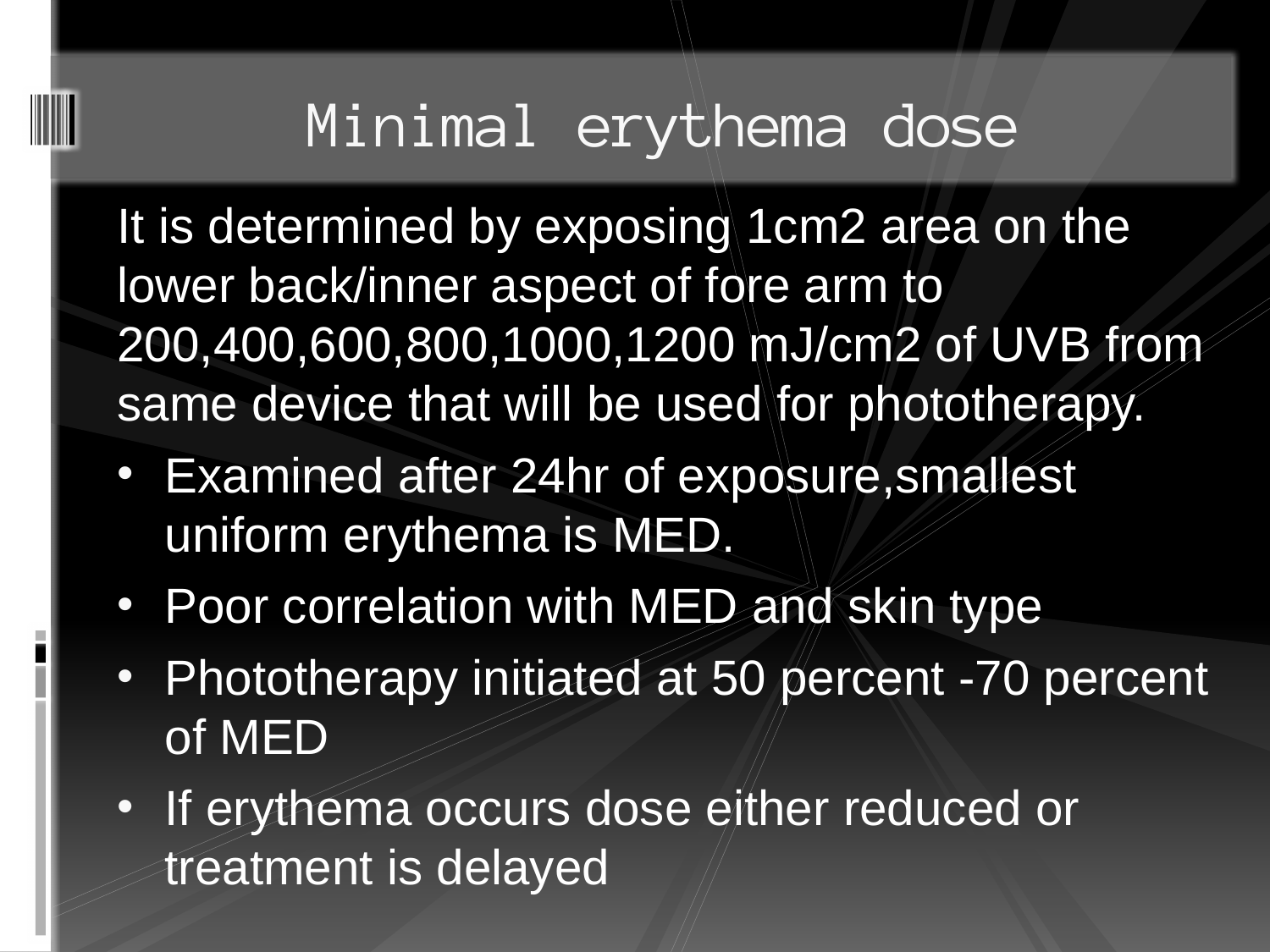

# Minimal erythema dose
It is determined by exposing 1cm2 area on the lower back/inner aspect of fore arm to 200,400,600,800,1000,1200 mJ/cm2 of UVB from same device that will be used for phototherapy.
Examined after 24hr of exposure,smallest uniform erythema is MED.
Poor correlation with MED and skin type
Phototherapy initiated at 50 percent -70 percent of MED
If erythema occurs dose either reduced or treatment is delayed